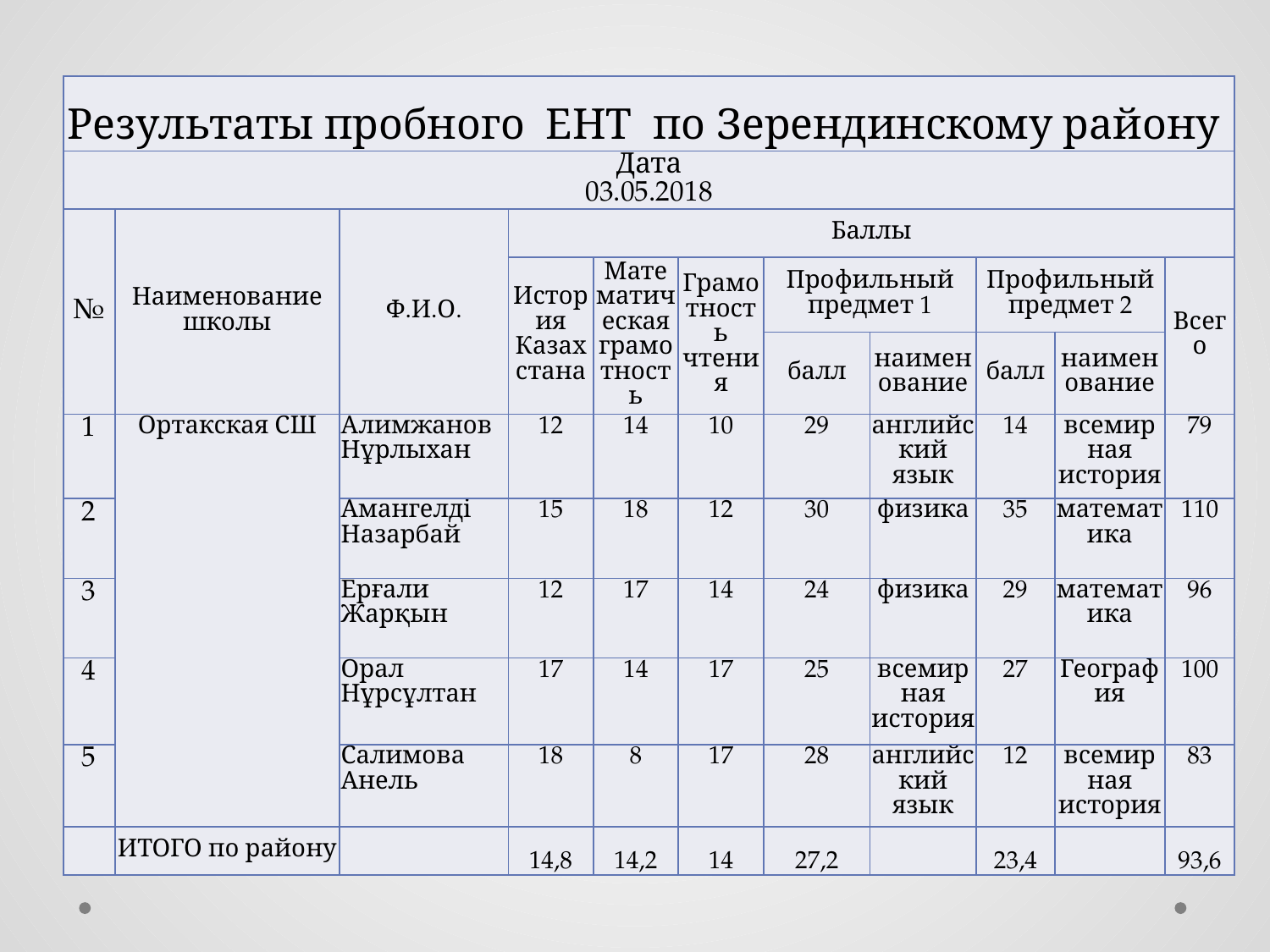

| Результаты пробного ЕНТ по Зерендинскому району |  |  |  |  |  |  |  |  |  |  |
| --- | --- | --- | --- | --- | --- | --- | --- | --- | --- | --- |
| Дата 03.05.2018 |  |  |  |  |  |  |  |  |  |  |
| № | Наименование школы | Ф.И.О. | Баллы |  |  |  |  |  |  |  |
|  |  |  | История Казахстана | Математическая грамотность | Грамотность чтения | Профильный предмет 1 |  | Профильный предмет 2 |  | Всего |
|  |  |  |  |  |  | балл | наименование | балл | наименование |  |
| 1 | Ортакская СШ | Алимжанов Нұрлыхан | 12 | 14 | 10 | 29 | английский язык | 14 | всемирная история | 79 |
| 2 |  | Амангелді Назарбай | 15 | 18 | 12 | 30 | физика | 35 | математика | 110 |
| 3 |  | Ерғали Жарқын | 12 | 17 | 14 | 24 | физика | 29 | математика | 96 |
| 4 |  | Орал Нұрсұлтан | 17 | 14 | 17 | 25 | всемирная история | 27 | География | 100 |
| 5 |  | Салимова Анель | 18 | 8 | 17 | 28 | английский язык | 12 | всемирная история | 83 |
|  | ИТОГО по району |  | 14,8 | 14,2 | 14 | 27,2 |  | 23,4 |  | 93,6 |